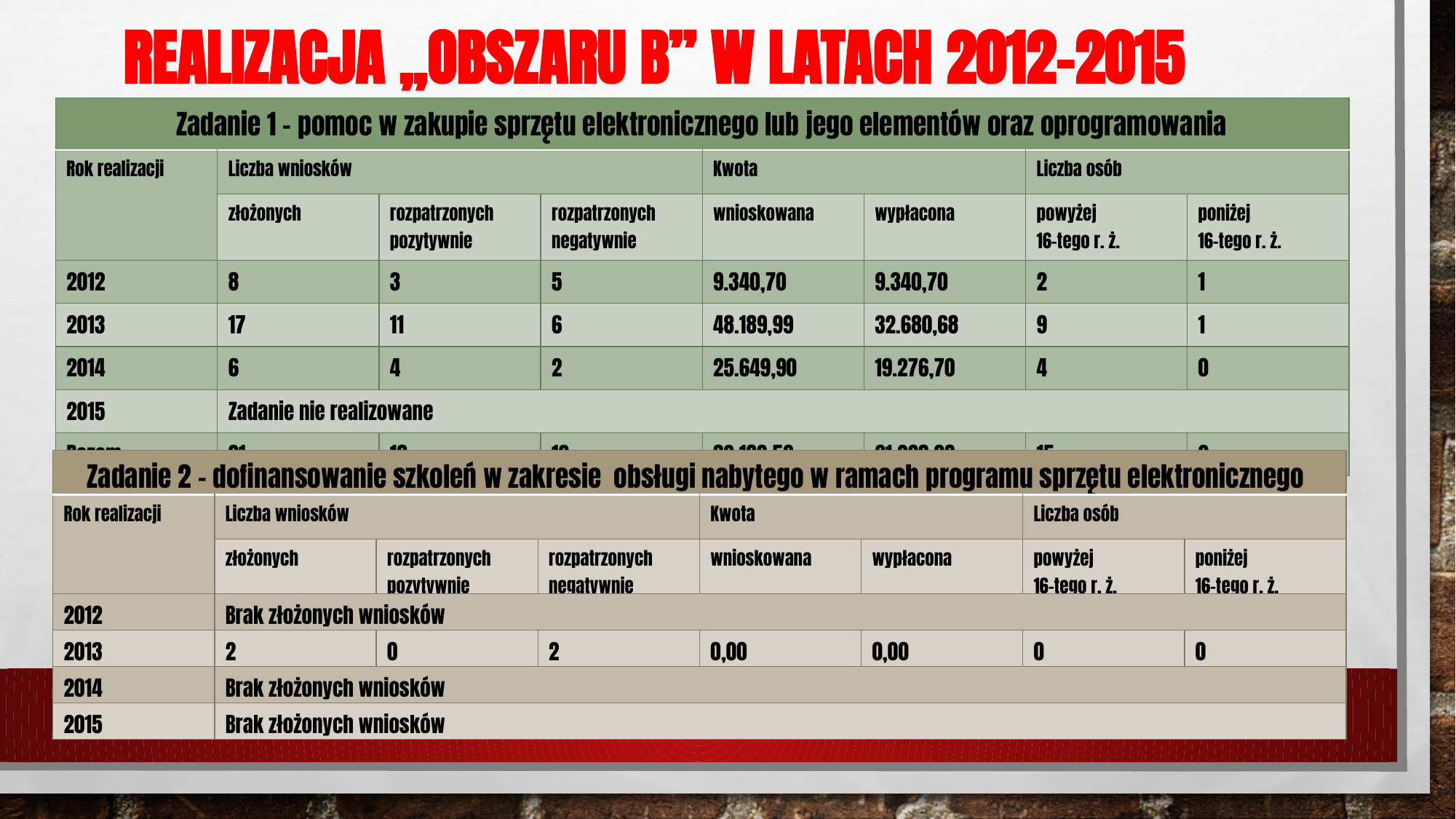

Realizacja „obszaru B” w latach 2012-2015
| Zadanie 1 – pomoc w zakupie sprzętu elektronicznego lub jego elementów oraz oprogramowania |  |  |  |  |  |  |  |
| --- | --- | --- | --- | --- | --- | --- | --- |
| Rok realizacji | Liczba wniosków |  |  | Kwota |  | Liczba osób |  |
|  | złożonych | rozpatrzonych pozytywnie | rozpatrzonych negatywnie | wnioskowana | wypłacona | powyżej 16-tego r. ż. | poniżej 16-tego r. ż. |
| 2012 | 8 | 3 | 5 | 9.340,70 | 9.340,70 | 2 | 1 |
| 2013 | 17 | 11 | 6 | 48.189,99 | 32.680,68 | 9 | 1 |
| 2014 | 6 | 4 | 2 | 25.649,90 | 19.276,70 | 4 | 0 |
| 2015 | Zadanie nie realizowane |  |  |  |  |  |  |
| Razem | 31 | 18 | 13 | 83.180,59 | 61.298,08 | 15 | 2 |
| Zadanie 2 – dofinansowanie szkoleń w zakresie obsługi nabytego w ramach programu sprzętu elektronicznego |  |  |  |  |  |  |  |
| --- | --- | --- | --- | --- | --- | --- | --- |
| Rok realizacji | Liczba wniosków |  |  | Kwota |  | Liczba osób |  |
|  | złożonych | rozpatrzonych pozytywnie | rozpatrzonych negatywnie | wnioskowana | wypłacona | powyżej 16-tego r. ż. | poniżej 16-tego r. ż. |
| 2012 | Brak złożonych wniosków |  |  |  |  |  |  |
| 2013 | 2 | 0 | 2 | 0,00 | 0,00 | 0 | 0 |
| 2014 | Brak złożonych wniosków |  |  |  |  |  |  |
| 2015 | Brak złożonych wniosków |  |  |  |  |  |  |